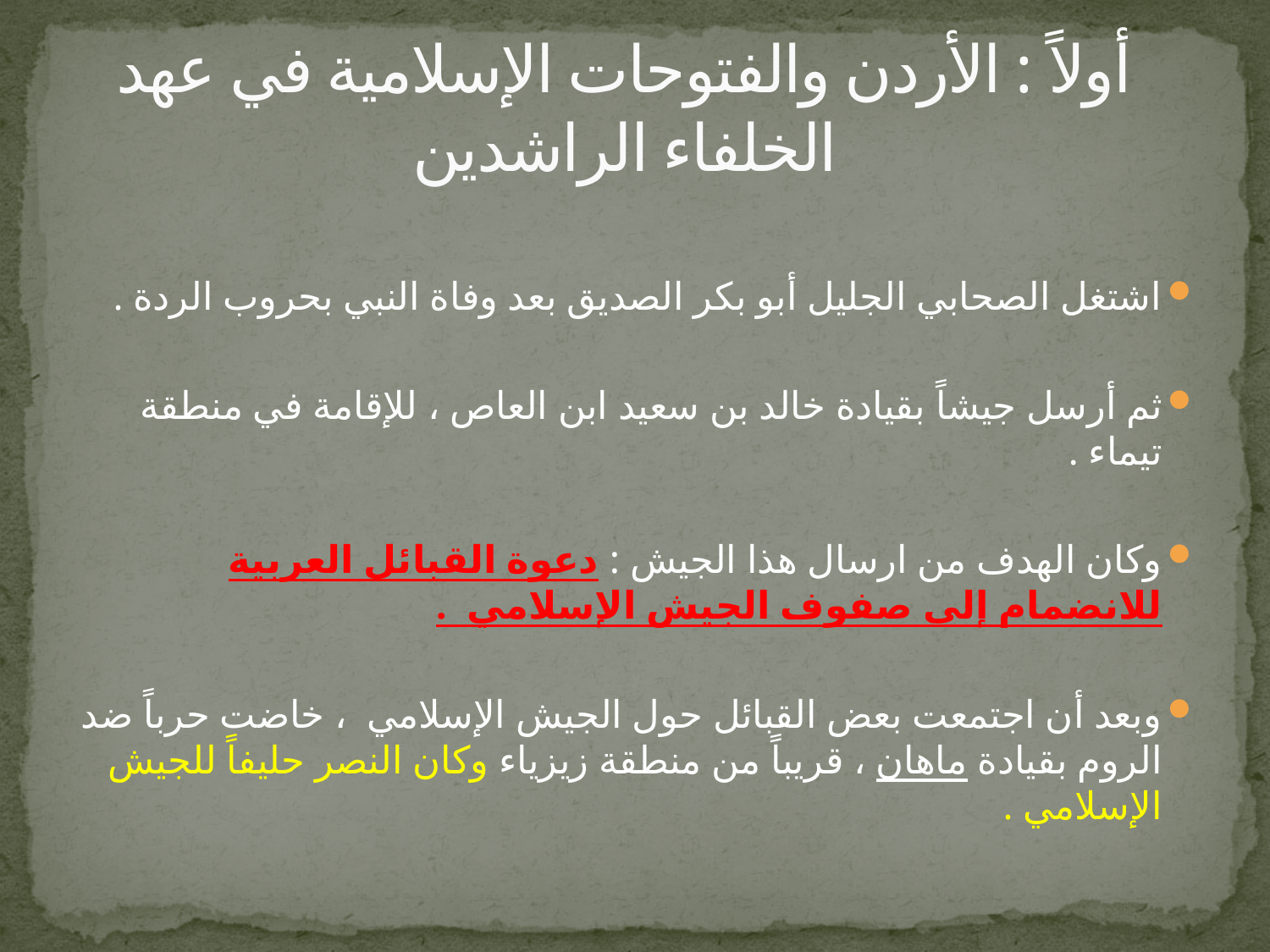

# أولاً : الأردن والفتوحات الإسلامية في عهد الخلفاء الراشدين

اشتغل الصحابي الجليل أبو بكر الصديق بعد وفاة النبي بحروب الردة .

ثم أرسل جيشاً بقيادة خالد بن سعيد ابن العاص ، للإقامة في منطقة تيماء .

وكان الهدف من ارسال هذا الجيش : دعوة القبائل العربية للانضمام إلى صفوف الجيش الإسلامي  .

وبعد أن اجتمعت بعض القبائل حول الجيش الإسلامي  ، خاضت حرباً ضد الروم بقيادة ماهان ، قريباً من منطقة زيزياء وكان النصر حليفاً للجيش الإسلامي .